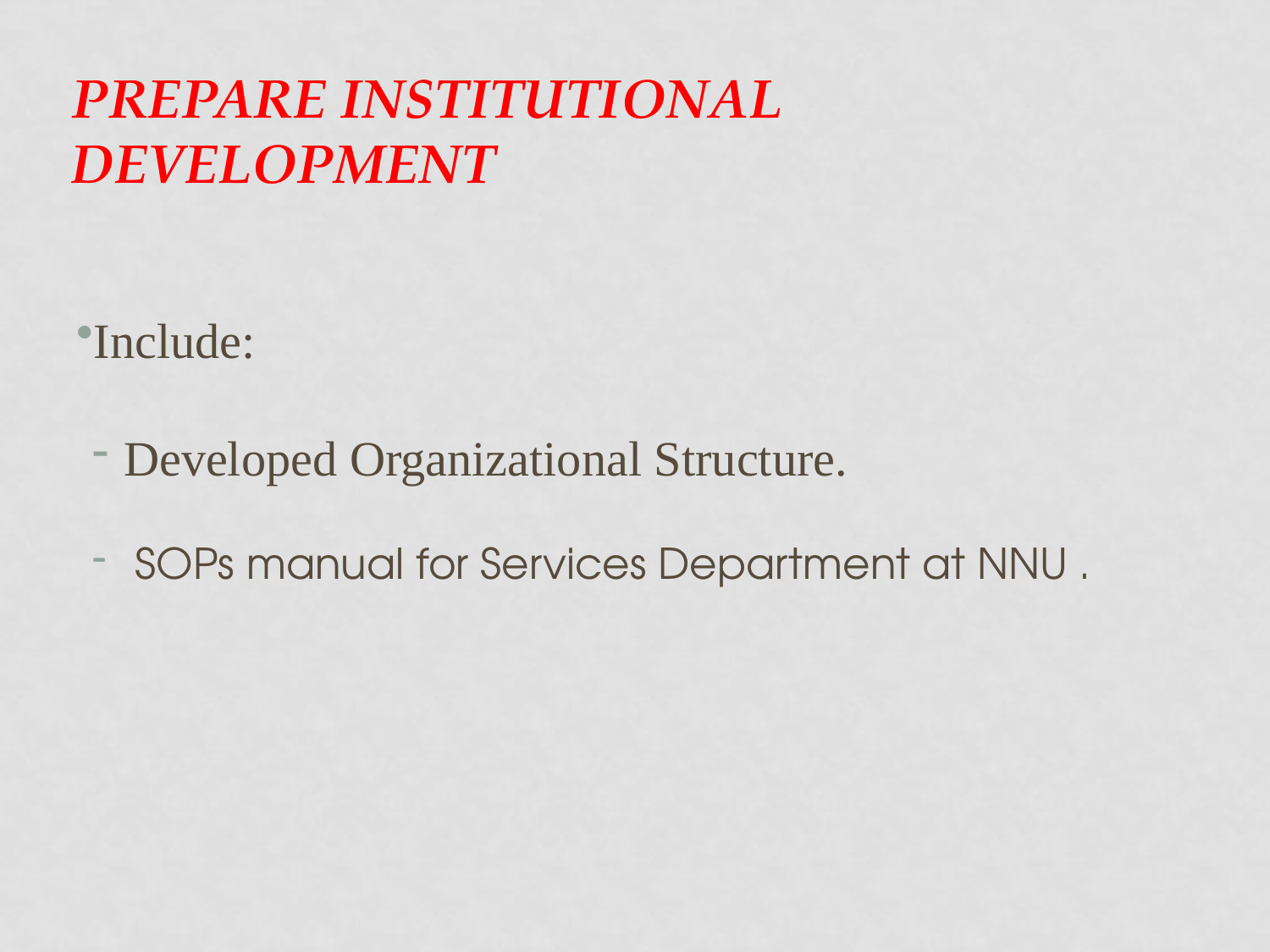

# Prepare Institutional Development
Include:
Developed Organizational Structure.
 SOPs manual for Services Department at NNU .